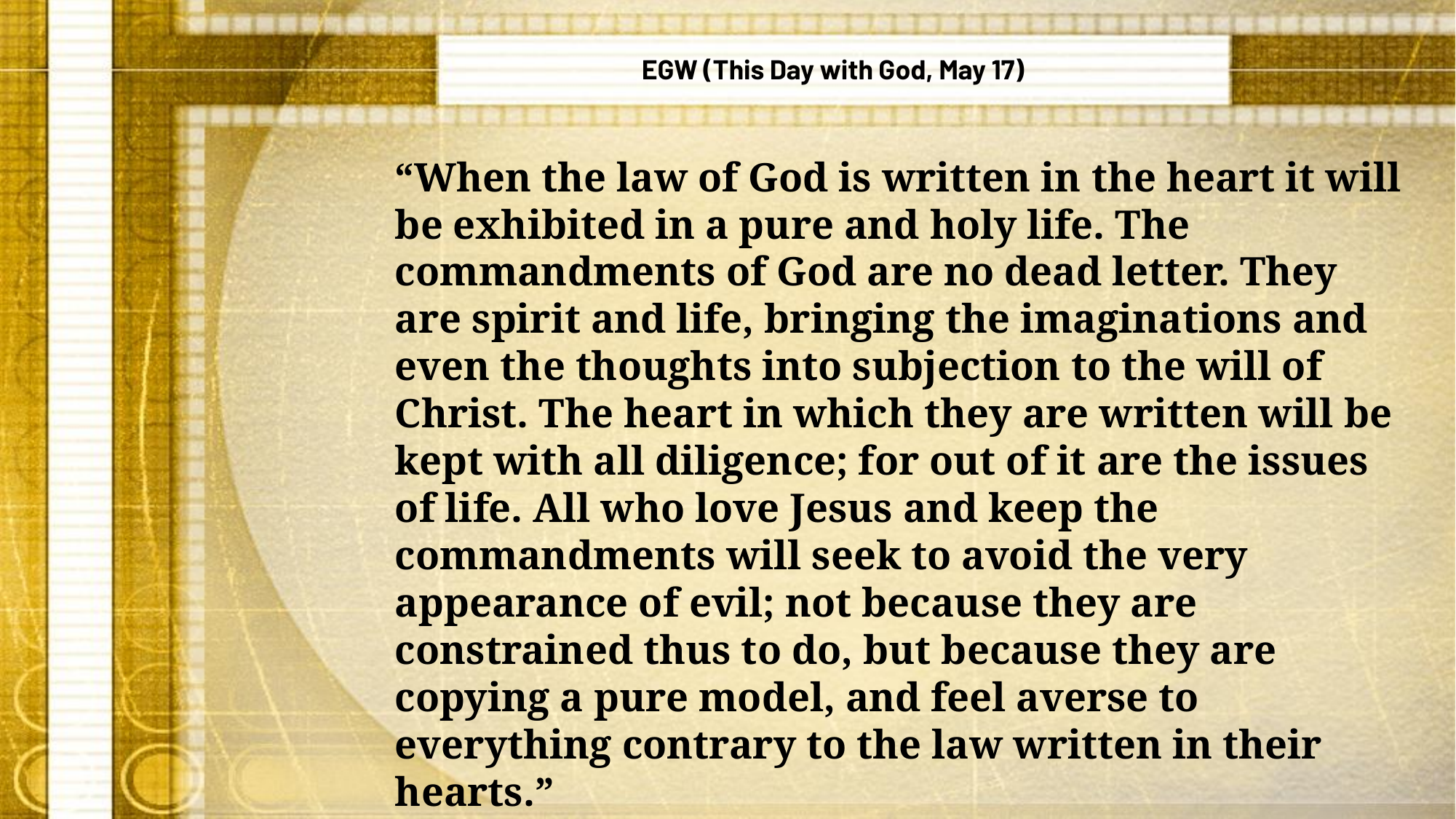

EGW (This Day with God, May 17)
“When the law of God is written in the heart it will be exhibited in a pure and holy life. The commandments of God are no dead letter. They are spirit and life, bringing the imaginations and even the thoughts into subjection to the will of Christ. The heart in which they are written will be kept with all diligence; for out of it are the issues of life. All who love Jesus and keep the commandments will seek to avoid the very appearance of evil; not because they are constrained thus to do, but because they are copying a pure model, and feel averse to everything contrary to the law written in their hearts.”